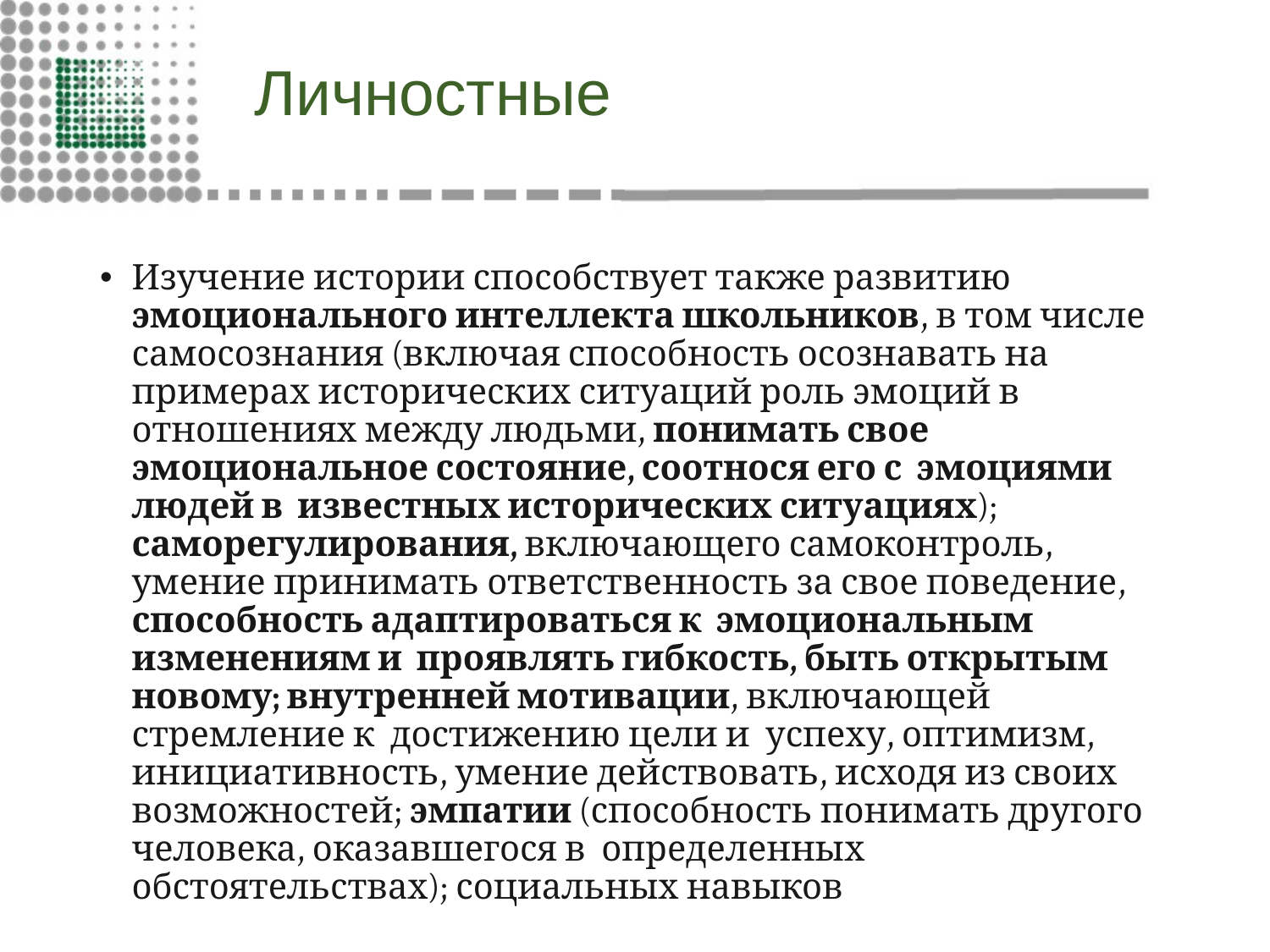

# Личностные
Изучение истории способствует также развитию эмоционального интеллекта школьников, в том числе самосознания (включая способность осознавать на примерах исторических ситуаций роль эмоций в  отношениях между людьми, понимать свое эмоциональное состояние, соотнося его с  эмоциями людей в  известных исторических ситуациях); саморегулирования, включающего самоконтроль, умение принимать ответственность за свое поведение, способность адаптироваться к  эмоциональным изменениям и  проявлять гибкость, быть открытым новому; внутренней мотивации, включающей стремление к  достижению цели и  успеху, оптимизм, инициативность, умение действовать, исходя из своих возможностей; эмпатии (способность понимать другого человека, оказавшегося в  определенных обстоятельствах); социальных навыков